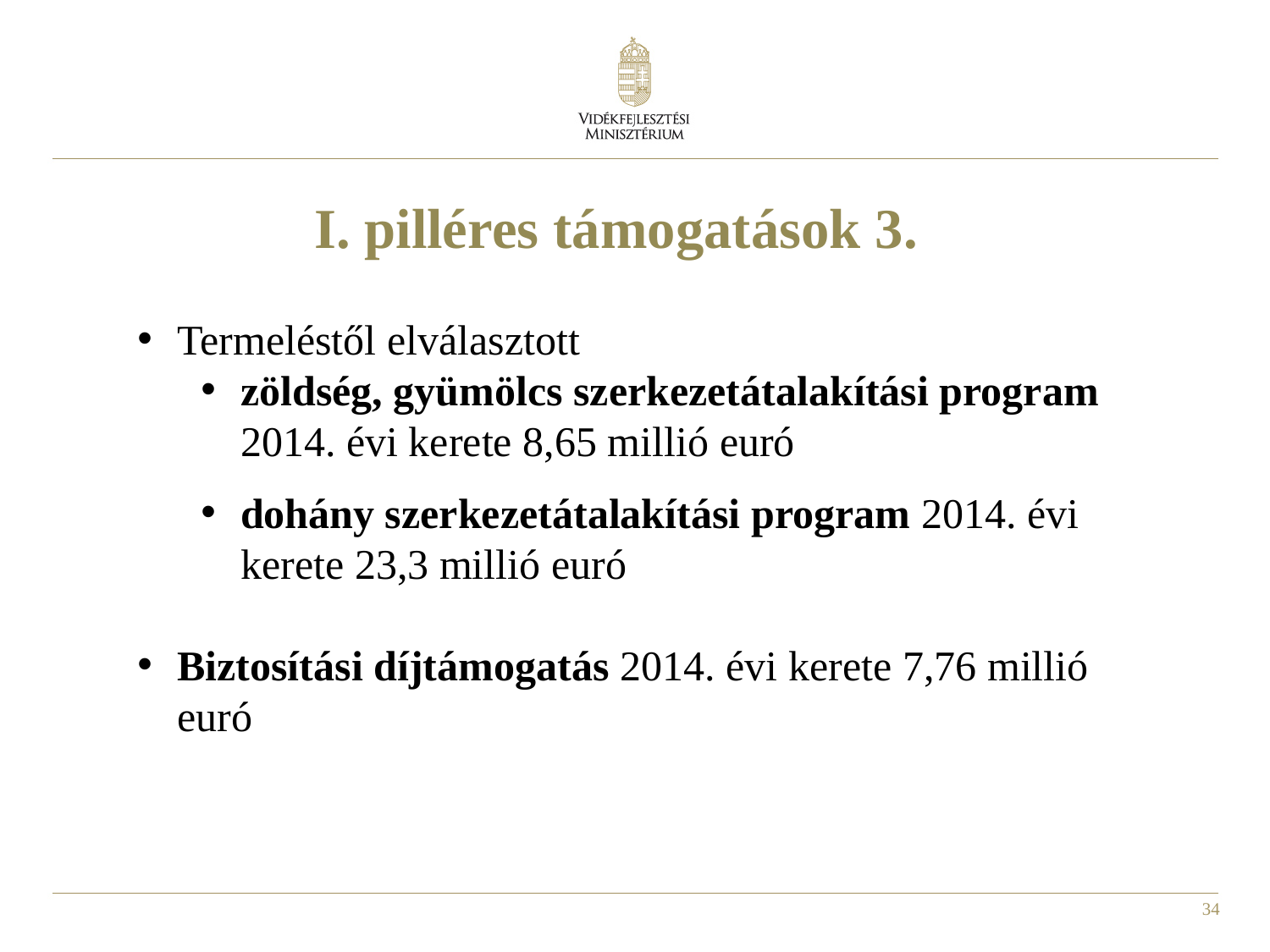

# I. pilléres támogatások 3.
Termeléstől elválasztott
zöldség, gyümölcs szerkezetátalakítási program 2014. évi kerete 8,65 millió euró
dohány szerkezetátalakítási program 2014. évi kerete 23,3 millió euró

Biztosítási díjtámogatás 2014. évi kerete 7,76 millió euró